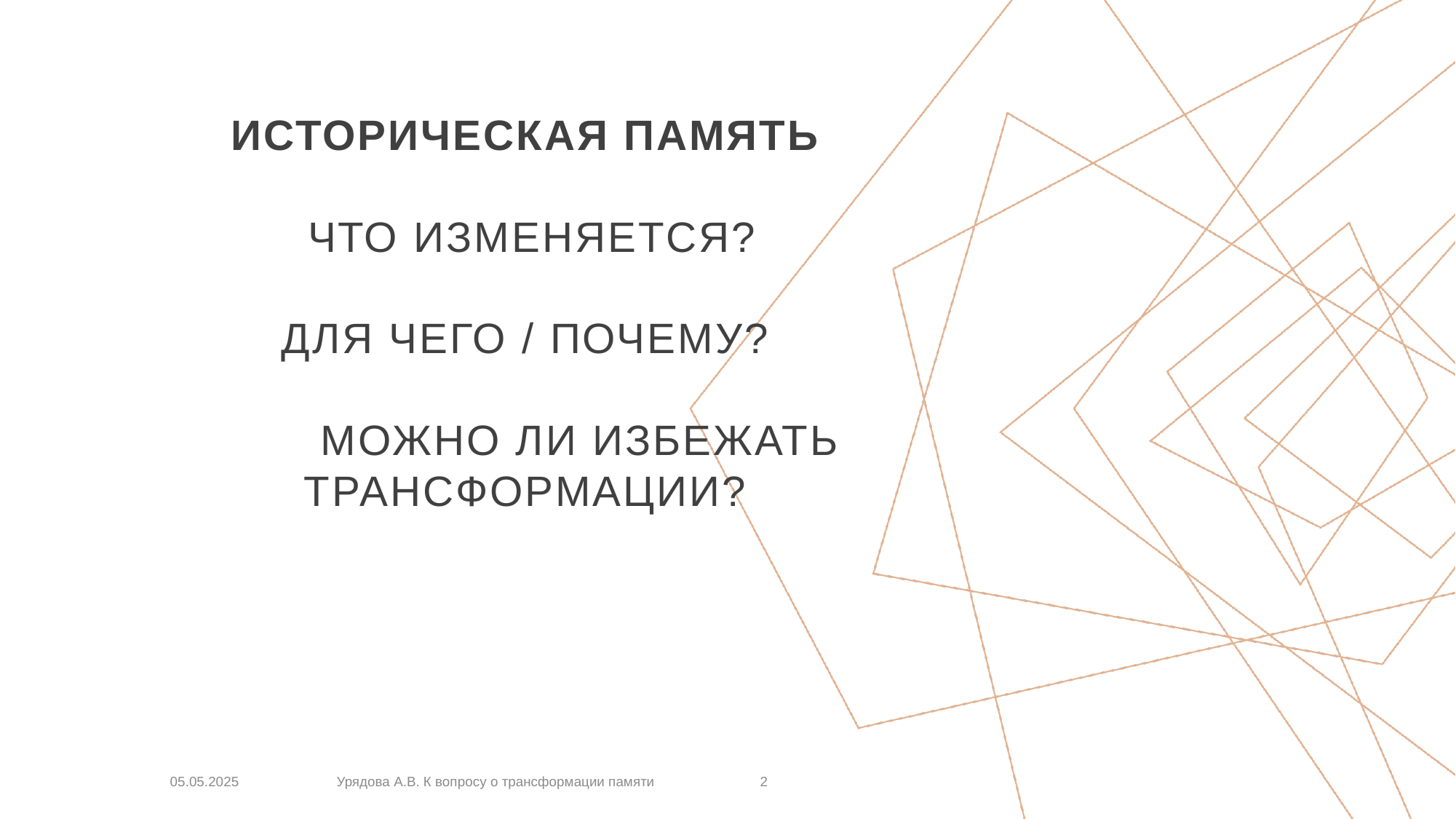

# Историческая память Что изменяется? Для чего / почему? Можно ли избежать трансформации?
Урядова А.В. К вопросу о трансформации памяти
05.05.2025
2